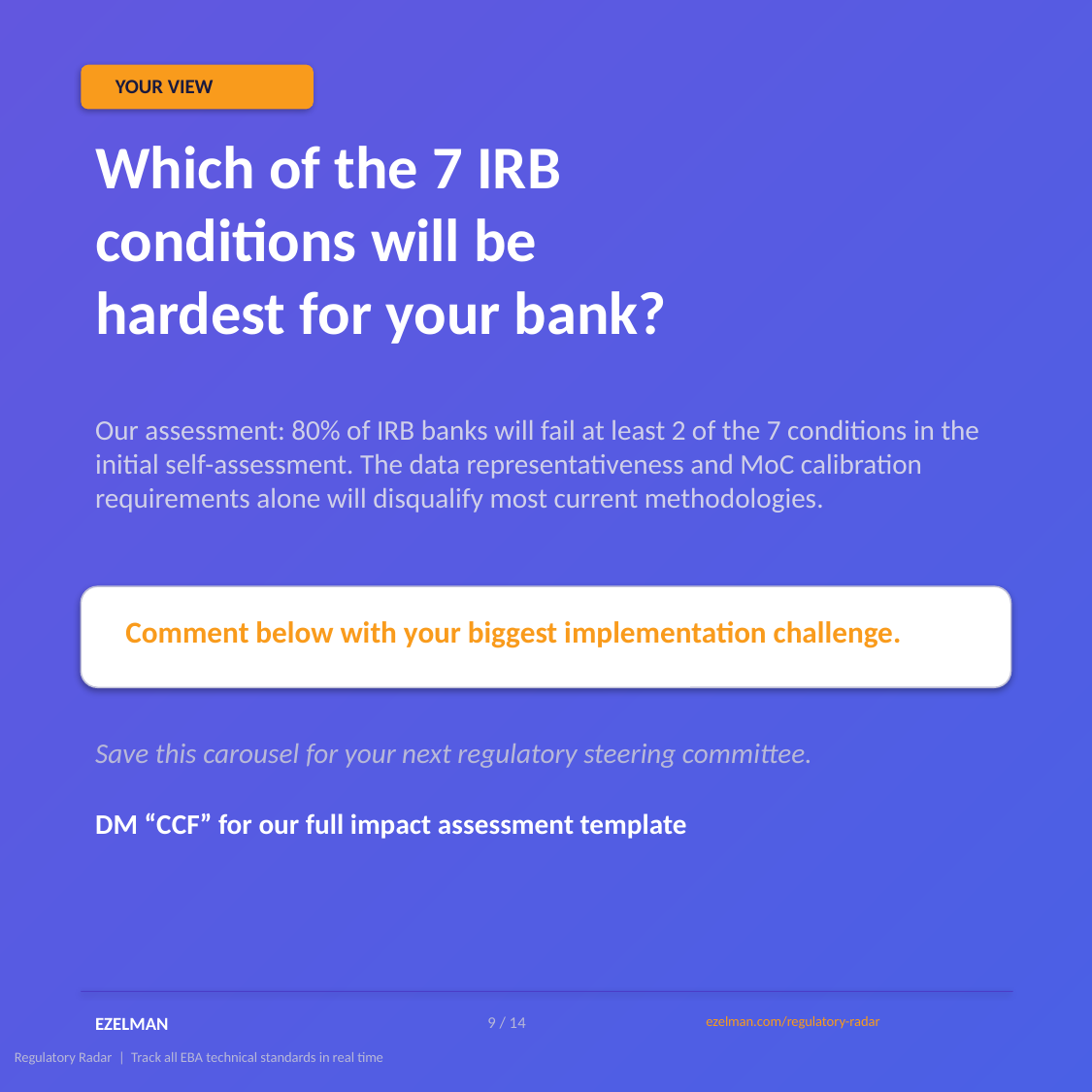

YOUR VIEW
Which of the 7 IRB
conditions will be
hardest for your bank?
Our assessment: 80% of IRB banks will fail at least 2 of the 7 conditions in the initial self-assessment. The data representativeness and MoC calibration requirements alone will disqualify most current methodologies.

Comment below with your biggest implementation challenge.
Save this carousel for your next regulatory steering committee.
DM “CCF” for our full impact assessment template

EZELMAN
9 / 14
ezelman.com/regulatory-radar
Regulatory Radar  |  Track all EBA technical standards in real time